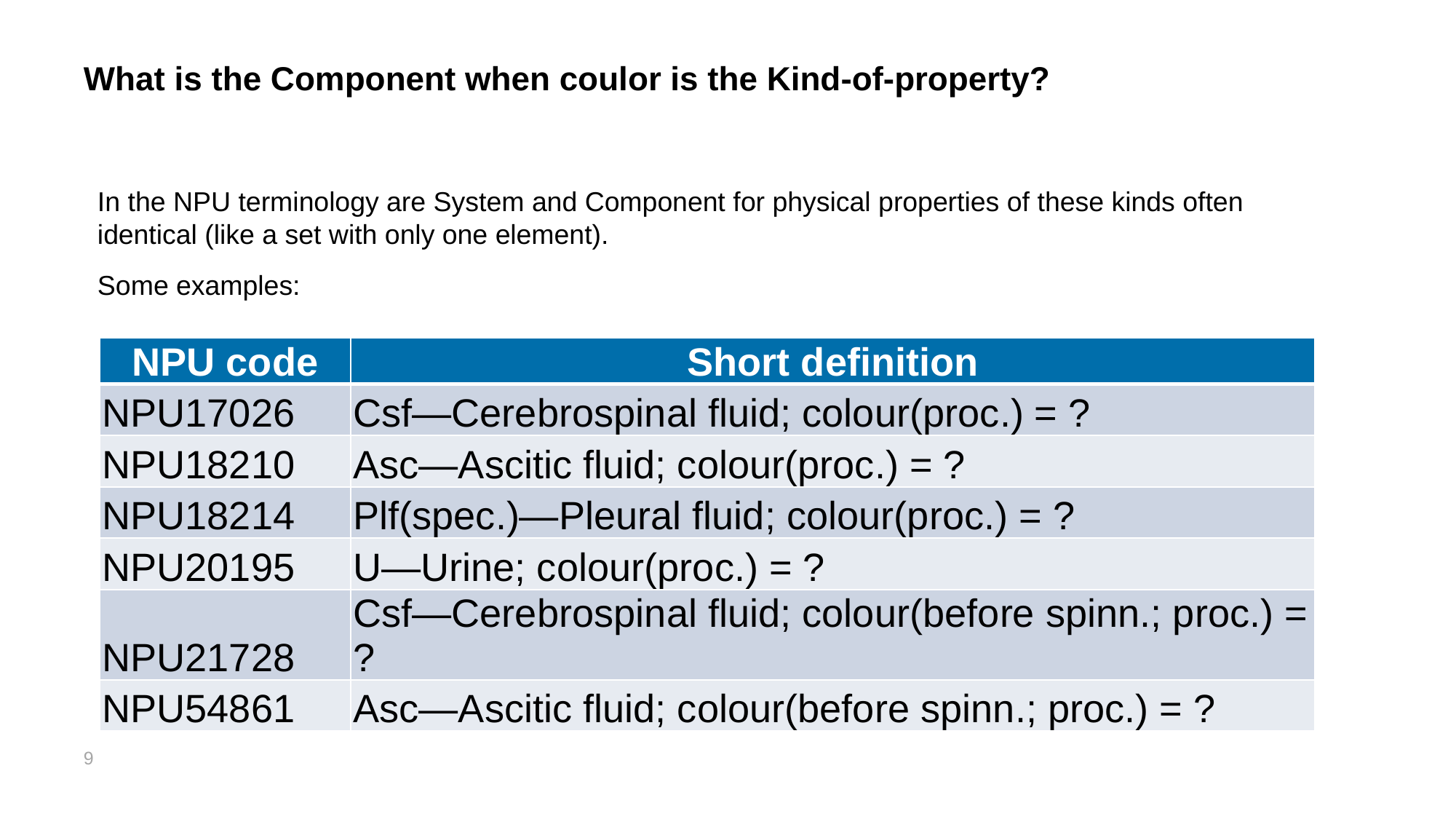

# What is the Component when coulor is the Kind-of-property?
In the NPU terminology are System and Component for physical properties of these kinds often identical (like a set with only one element).
Some examples:
| NPU code | Short definition |
| --- | --- |
| NPU17026 | Csf—Cerebrospinal fluid; colour(proc.) = ? |
| NPU18210 | Asc—Ascitic fluid; colour(proc.) = ? |
| NPU18214 | Plf(spec.)—Pleural fluid; colour(proc.) = ? |
| NPU20195 | U—Urine; colour(proc.) = ? |
| NPU21728 | Csf—Cerebrospinal fluid; colour(before spinn.; proc.) = ? |
| NPU54861 | Asc—Ascitic fluid; colour(before spinn.; proc.) = ? |
9